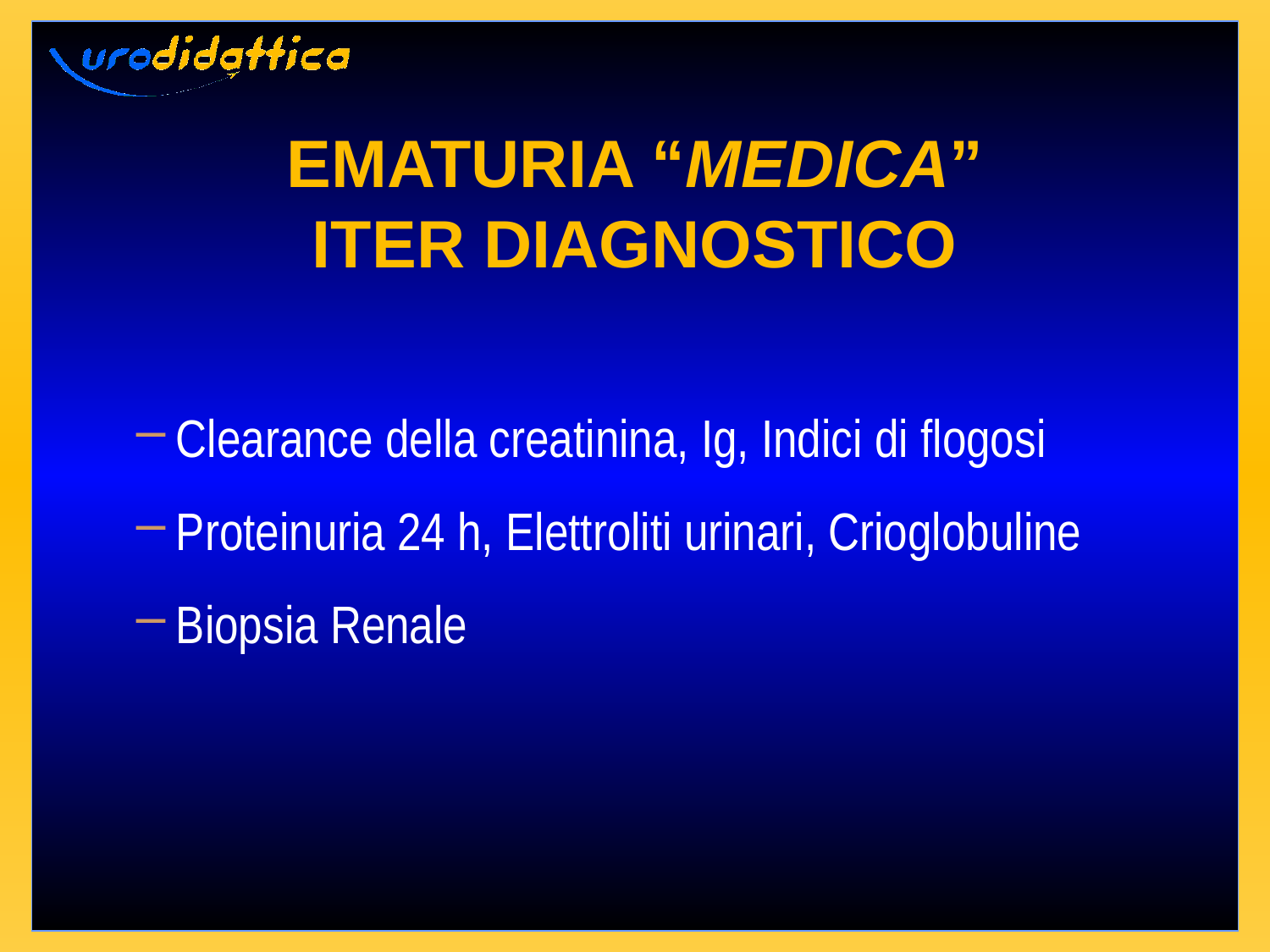

# EMATURIA “MEDICA” ITER DIAGNOSTICO
Clearance della creatinina, Ig, Indici di flogosi
Proteinuria 24 h, Elettroliti urinari, Crioglobuline
Biopsia Renale